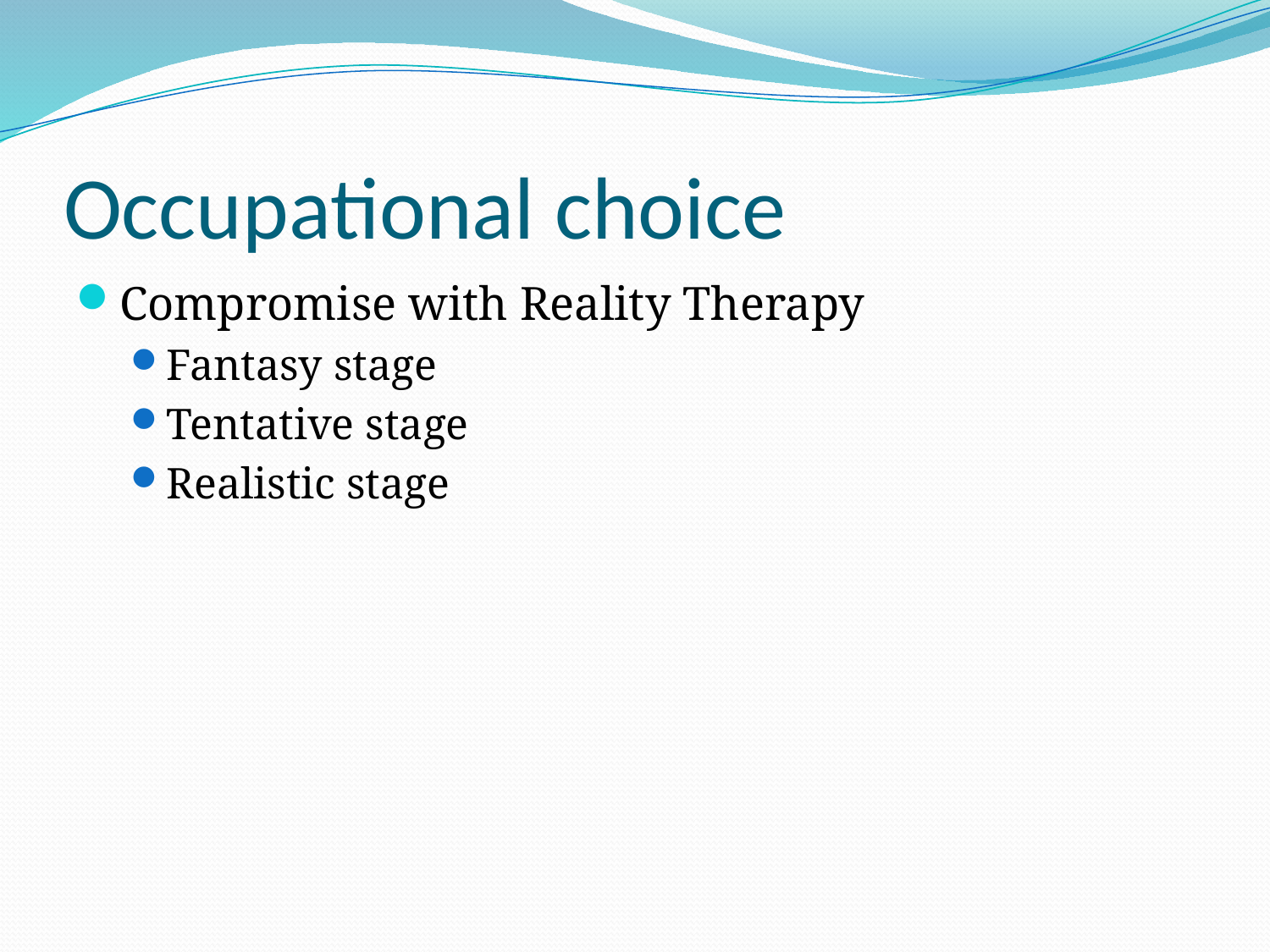

# Occupational choice
Compromise with Reality Therapy
Fantasy stage
Tentative stage
Realistic stage